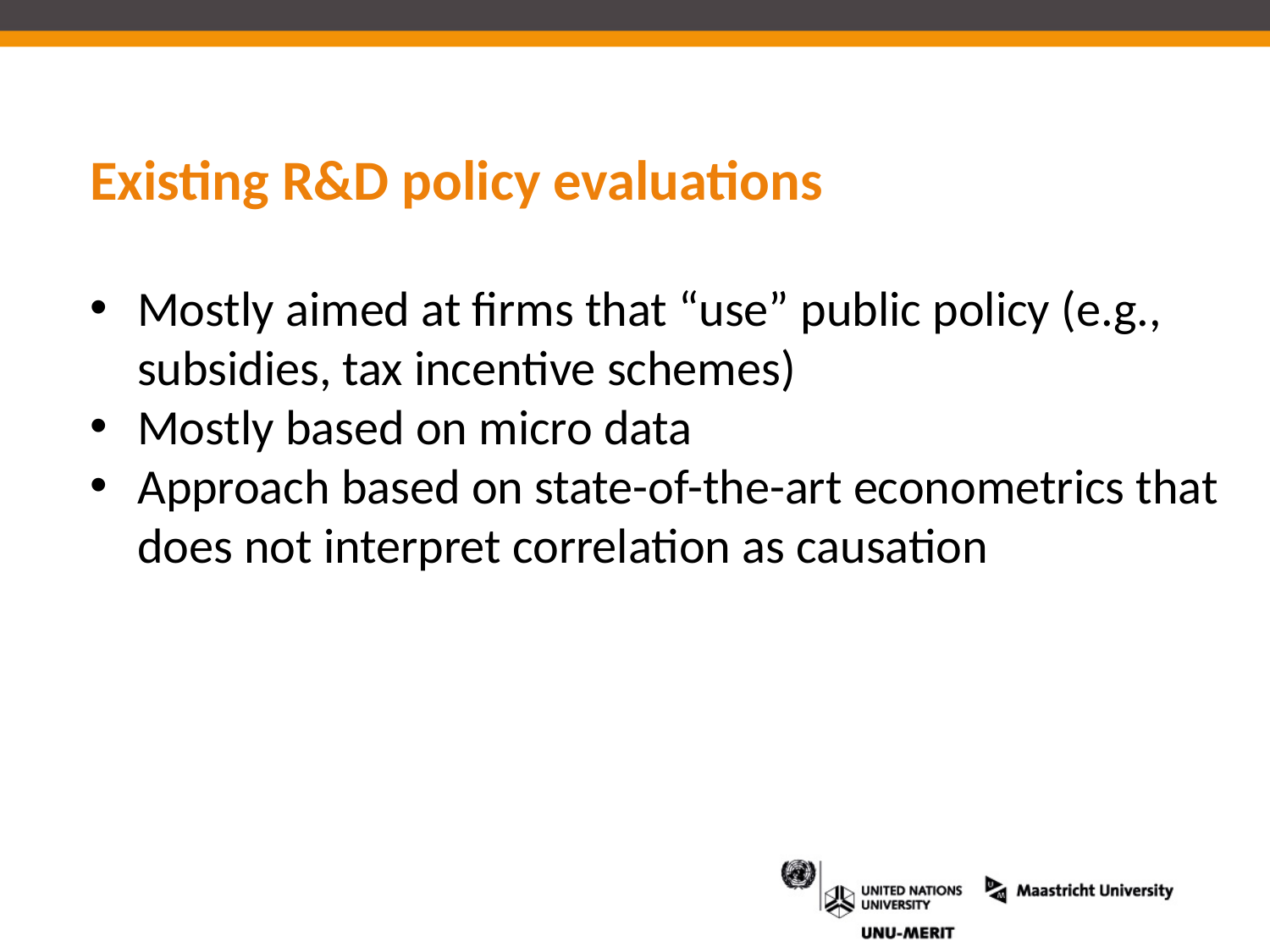

# Existing R&D policy evaluations
Mostly aimed at firms that “use” public policy (e.g., subsidies, tax incentive schemes)
Mostly based on micro data
Approach based on state-of-the-art econometrics that does not interpret correlation as causation